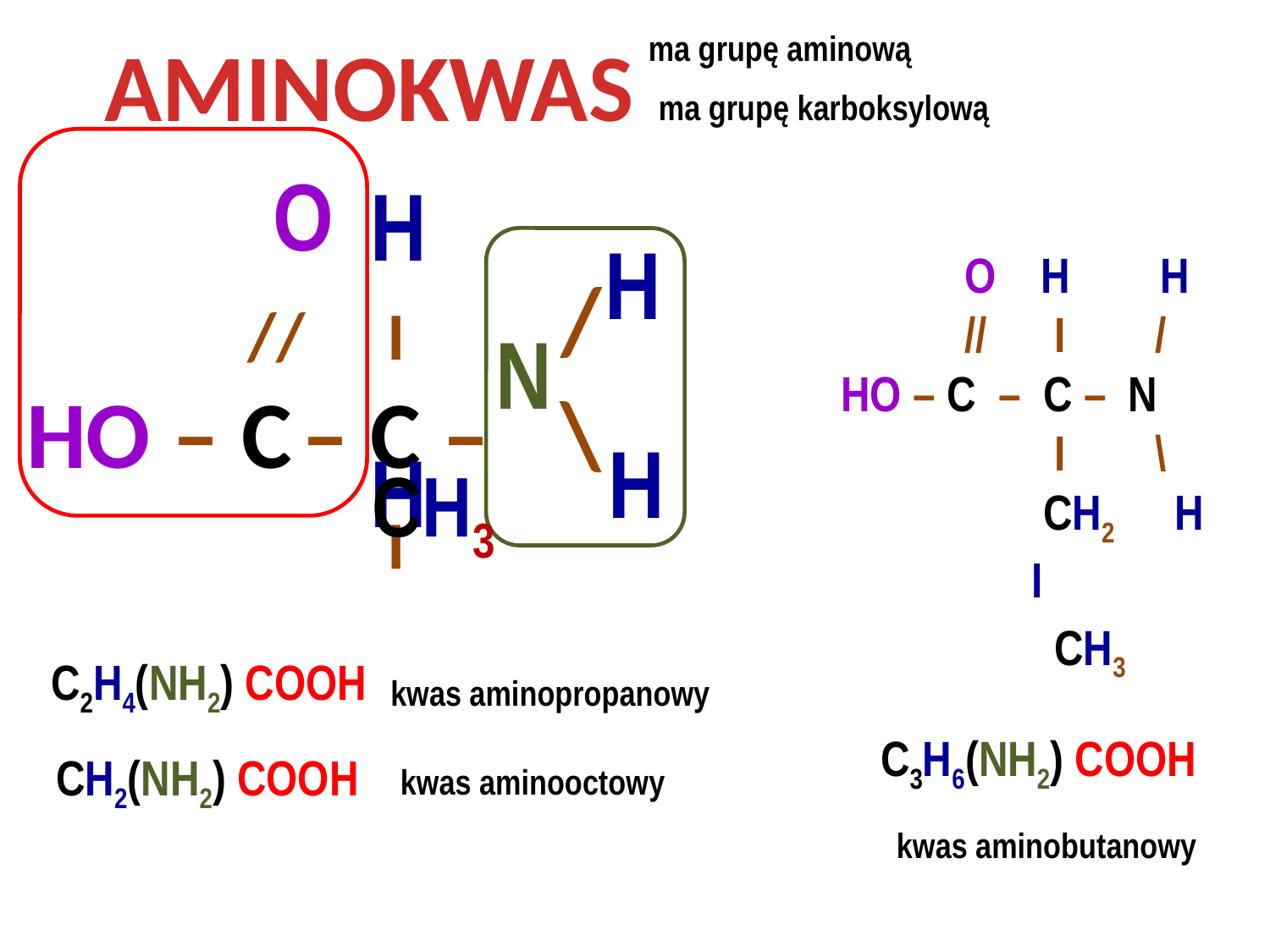

AMINOKWAS
ma grupę aminową
ma grupę karboksylową

O
H
              //
 HO – C
I
 – C –
I
H

           O    H        H
           //      I        /
HO – C  –  C –  N
                   I        \
                  CH2       H
                             I
                   CH3

/
\
N
H
H
CH3
C2H4(NH2) COOH
kwas aminopropanowy
C3H6(NH2) COOH
CH2(NH2) COOH
kwas aminooctowy
kwas aminobutanowy